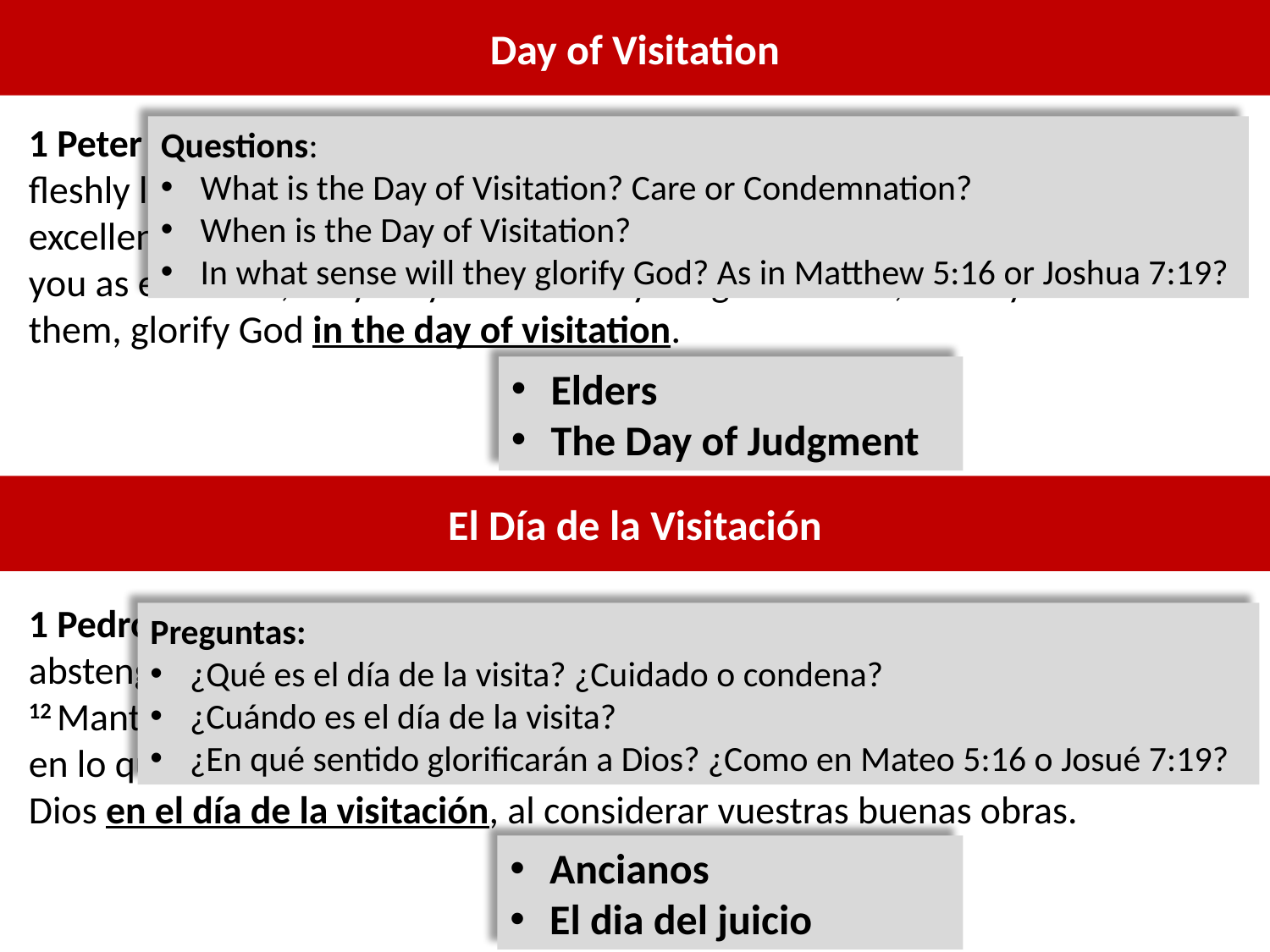

Day of Visitation
1 Peter 211 Beloved, I urge you as aliens and strangers to abstain from fleshly lusts which wage war against the soul. 12 Keep your behavior excellent among the Gentiles, so that in the thing in which they slander you as evildoers, they may because of your good deeds, as they observe them, glorify God in the day of visitation.
Questions:
What is the Day of Visitation? Care or Condemnation?
When is the Day of Visitation?
In what sense will they glorify God? As in Matthew 5:16 or Joshua 7:19?
Elders
The Day of Judgment
El Día de la Visitación
1 Pedro 211 Amados, yo os ruego como a extranjeros y peregrinos, que os abstengáis de los deseos carnales que batallan contra el alma. 12 Mantened buena vuestra manera de vivir entre los gentiles, para que en lo que murmuran de vosotros como de malhechores, glorifiquen a Dios en el día de la visitación, al considerar vuestras buenas obras.
Preguntas:
¿Qué es el día de la visita? ¿Cuidado o condena?
¿Cuándo es el día de la visita?
¿En qué sentido glorificarán a Dios? ¿Como en Mateo 5:16 o Josué 7:19?
Ancianos
El dia del juicio